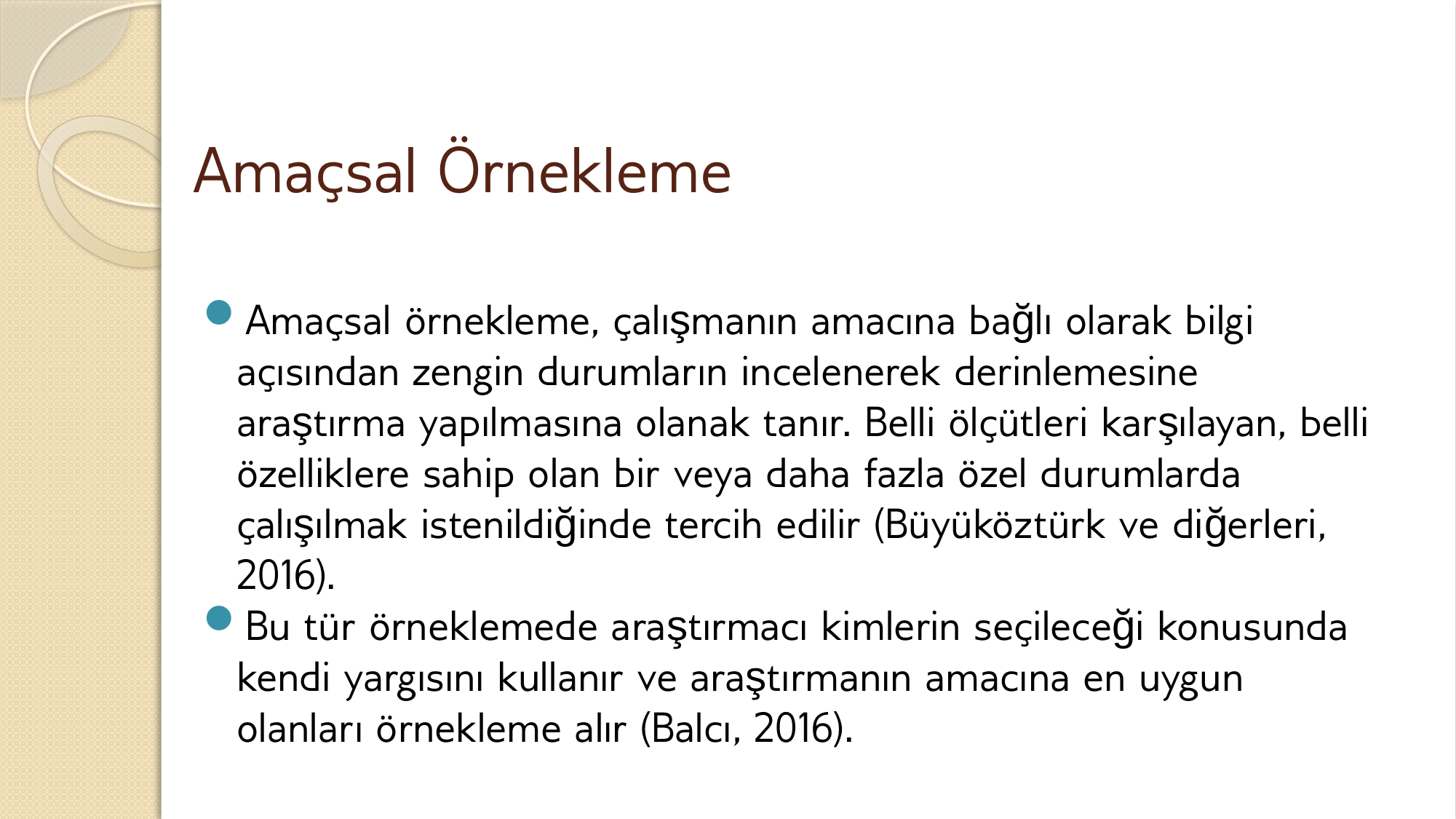

# Amaçsal Örnekleme
Amaçsal örnekleme, çalışmanın amacına bağlı olarak bilgi açısından zengin durumların incelenerek derinlemesine araştırma yapılmasına olanak tanır. Belli ölçütleri karşılayan, belli özelliklere sahip olan bir veya daha fazla özel durumlarda çalışılmak istenildiğinde tercih edilir (Büyüköztürk ve diğerleri, 2016).
Bu tür örneklemede araştırmacı kimlerin seçileceği konusunda kendi yargısını kullanır ve araştırmanın amacına en uygun olanları örnekleme alır (Balcı, 2016).